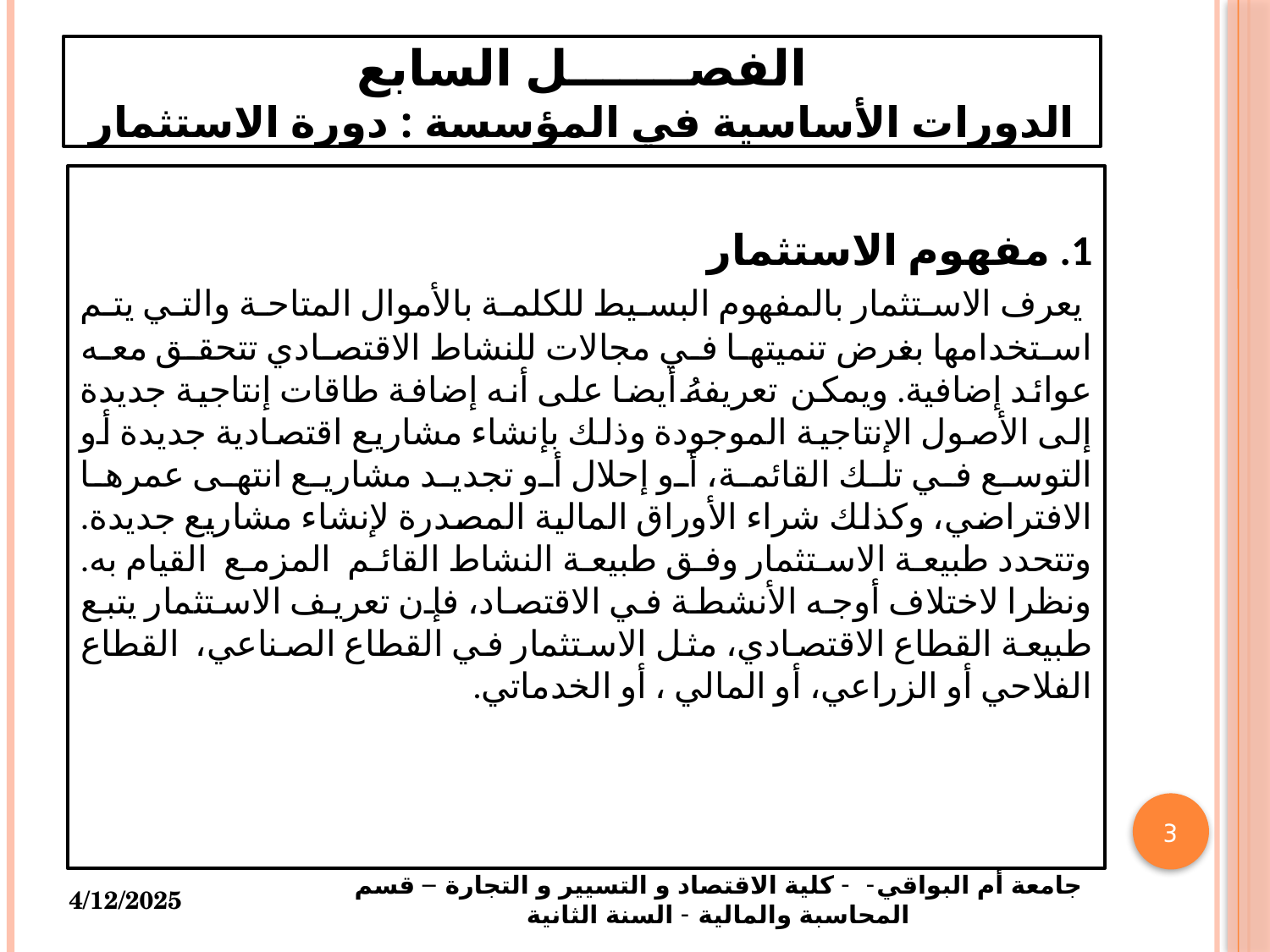

# الفصـــــــل السابع الدورات الأساسية في المؤسسة : دورة الاستثمار

1. مفهوم الاستثمار
 يعرف الاستثمار بالمفهوم البسيط للكلمة بالأموال المتاحة والتي يتم استخدامها بغرض تنميتها في مجالات للنشاط الاقتصادي تتحقق معه عوائد إضافية. ويمكن تعريفهُ أيضا على أنه إضافة طاقات إنتاجية جديدة إلى الأصول الإنتاجية الموجودة وذلك بإنشاء مشاريع اقتصادية جديدة أو التوسع في تلك القائمة، أو إحلال أو تجديد مشاريع انتهى عمرها الافتراضي، وكذلك شراء الأوراق المالية المصدرة لإنشاء مشاريع جديدة. وتتحدد طبيعة الاستثمار وفق طبيعة النشاط القائم  المزمع  القيام به. ونظرا لاختلاف أوجه الأنشطة في الاقتصاد، فإن تعريف الاستثمار يتبع طبيعة القطاع الاقتصادي، مثل الاستثمار في القطاع الصناعي،  القطاع الفلاحي أو الزراعي، أو المالي ، أو الخدماتي.
3
جامعة أم البواقي-  - كلية الاقتصاد و التسيير و التجارة – قسم المحاسبة والمالية - السنة الثانية
4/12/2025